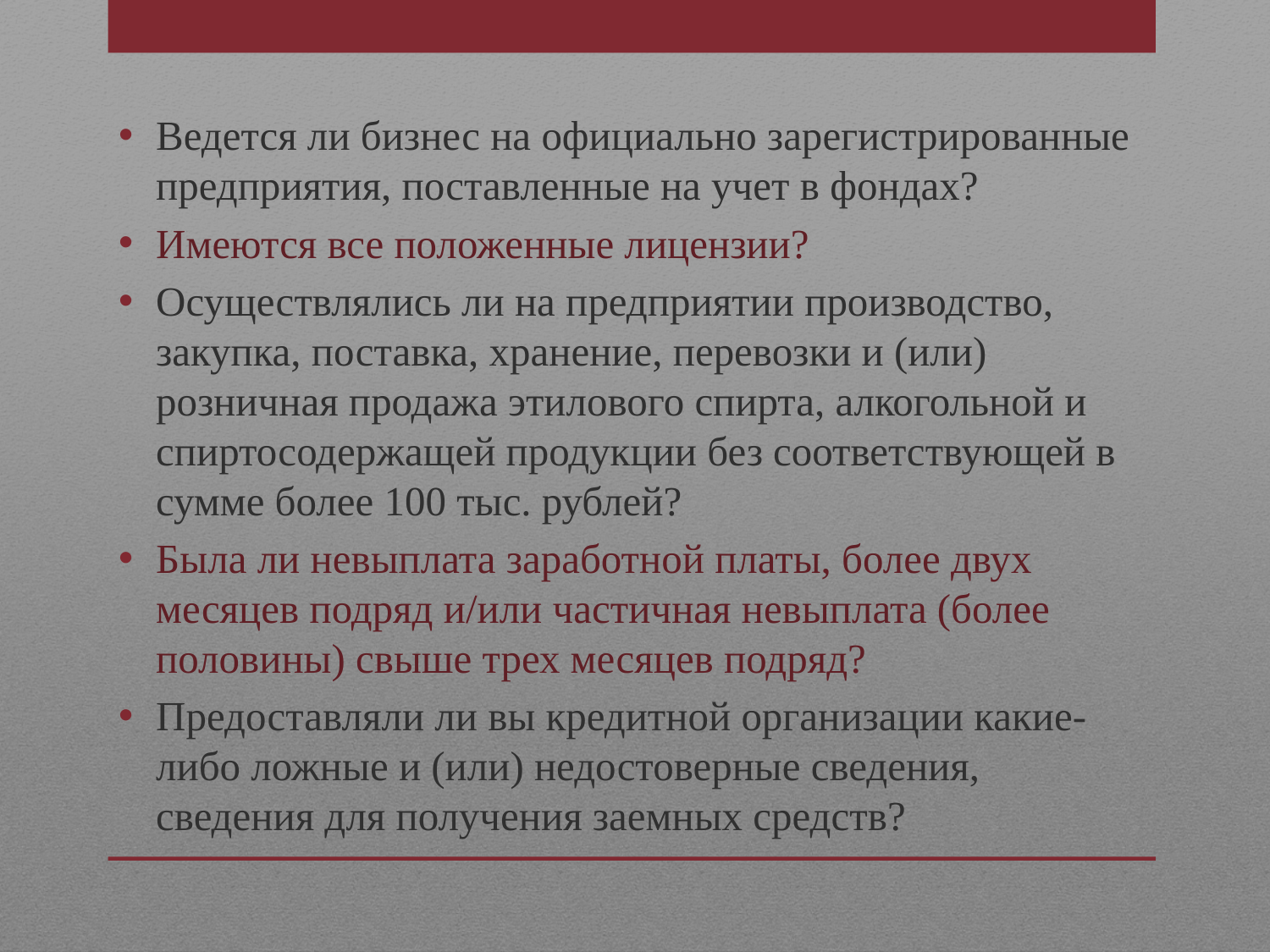

Ведется ли бизнес на официально зарегистрированные предприятия, поставленные на учет в фондах?
Имеются все положенные лицензии?
Осуществлялись ли на предприятии производство, закупка, поставка, хранение, перевозки и (или) розничная продажа этилового спирта, алкогольной и спиртосодержащей продукции без соответствующей в сумме более 100 тыс. рублей?
Была ли невыплата заработной платы, более двух месяцев подряд и/или частичная невыплата (более половины) свыше трех месяцев подряд?
Предоставляли ли вы кредитной организации какие-либо ложные и (или) недостоверные сведения, сведения для получения заемных средств?